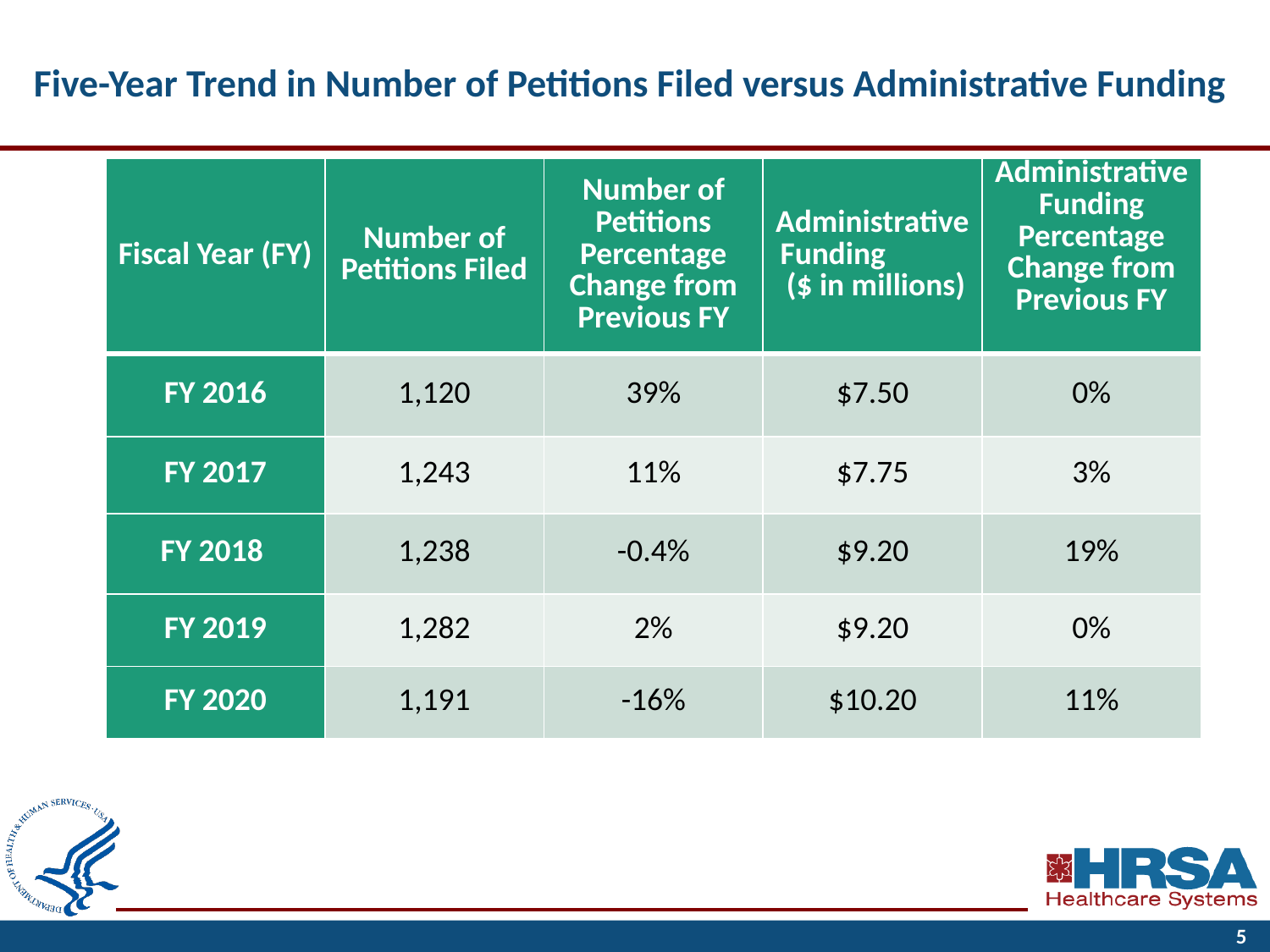

# Five-Year Trend in Number of Petitions Filed versus Administrative Funding
| Fiscal Year (FY) | Number of Petitions Filed | Number of Petitions Percentage Change from Previous FY | Administrative Funding ($ in millions) | Administrative Funding Percentage Change from Previous FY |
| --- | --- | --- | --- | --- |
| FY 2016 | 1,120 | 39% | $7.50 | 0% |
| FY 2017 | 1,243 | 11% | $7.75 | 3% |
| FY 2018 | 1,238 | -0.4% | $9.20 | 19% |
| FY 2019 | 1,282 | 2% | $9.20 | 0% |
| FY 2020 | 1,191 | -16% | $10.20 | 11% |
5